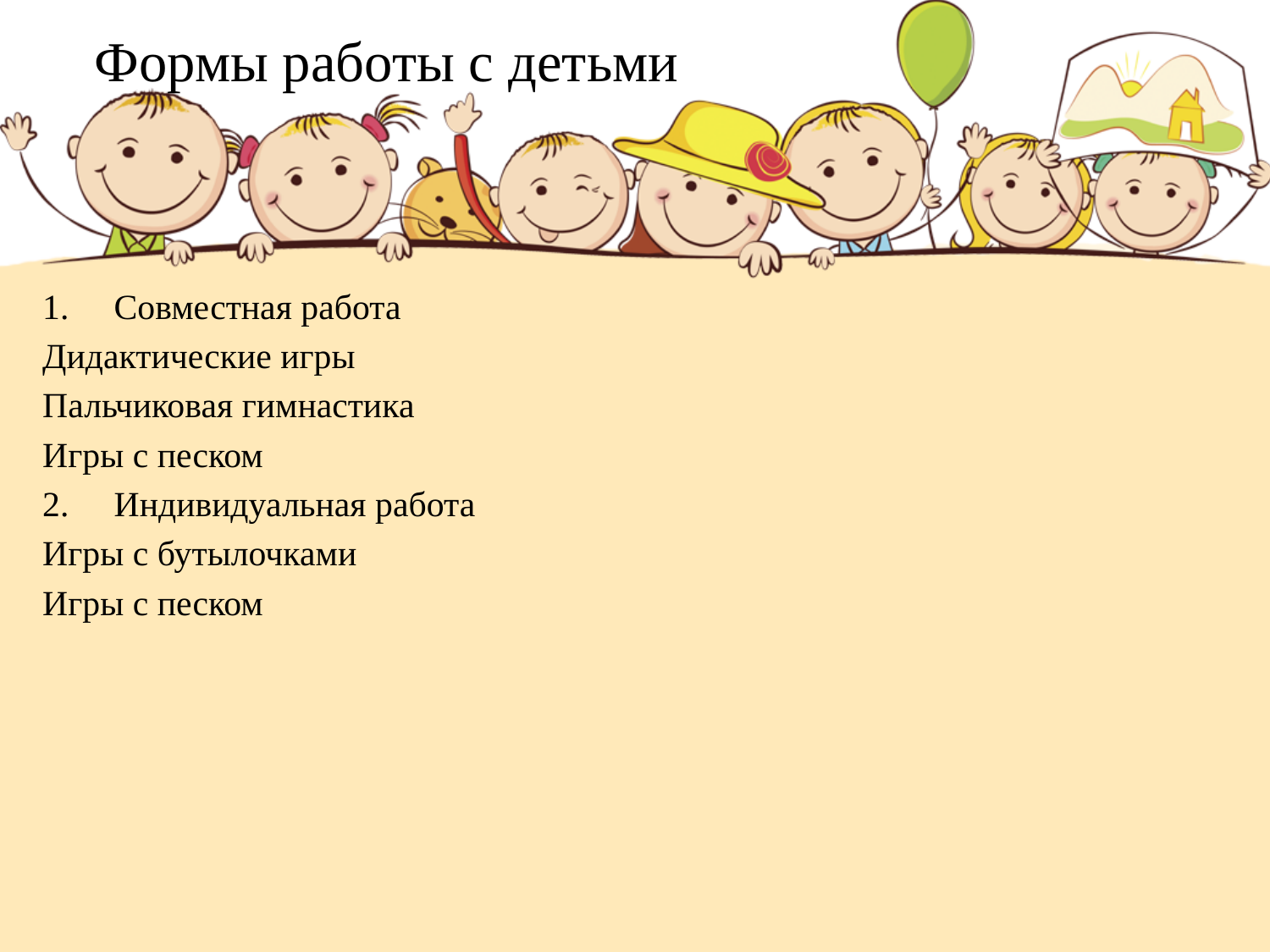

# Формы работы с детьми
Совместная работа
Дидактические игры
Пальчиковая гимнастика
Игры с песком
Индивидуальная работа
Игры с бутылочками
Игры с песком